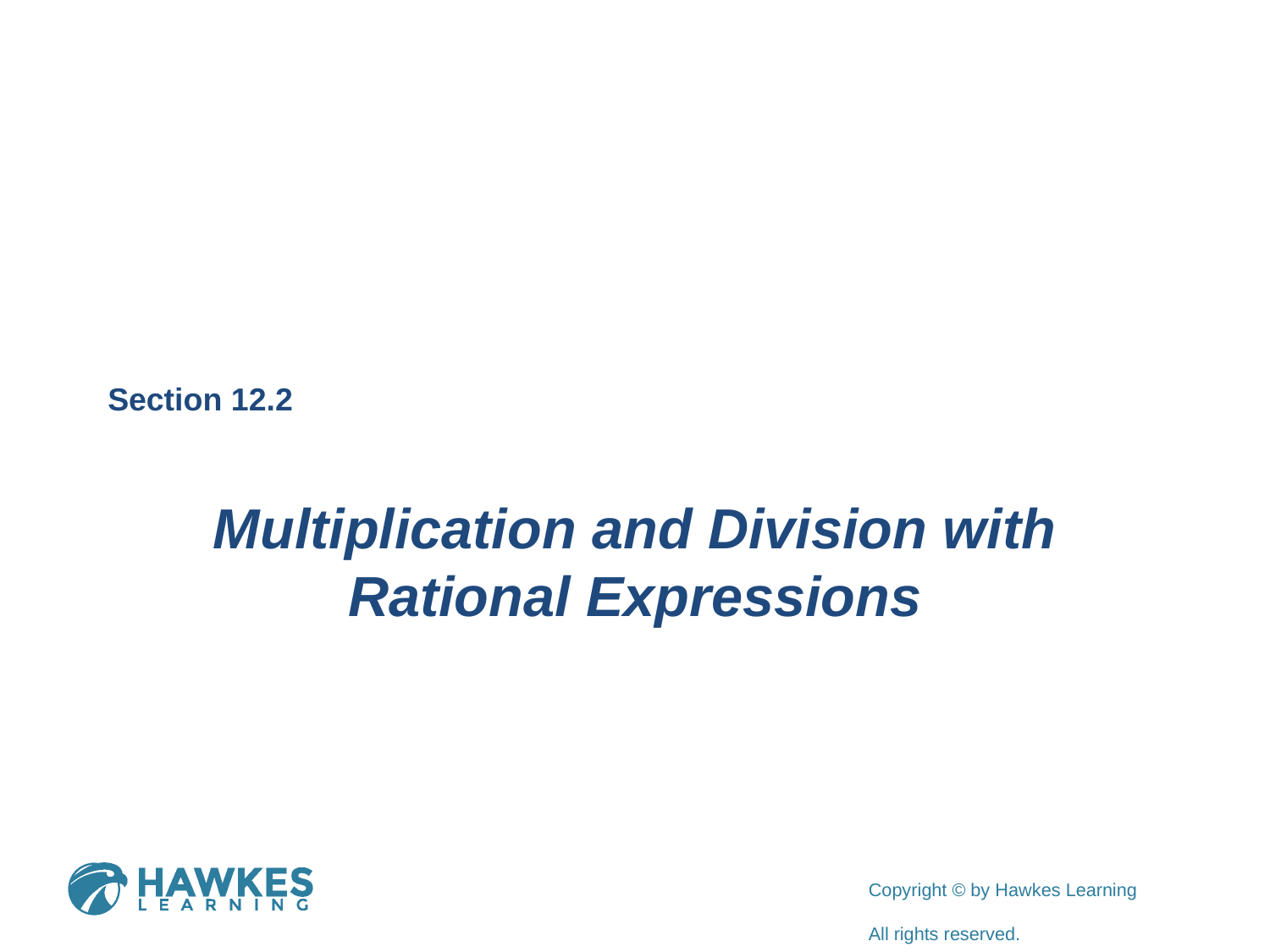

Section 12.2
Multiplication and Division with Rational Expressions